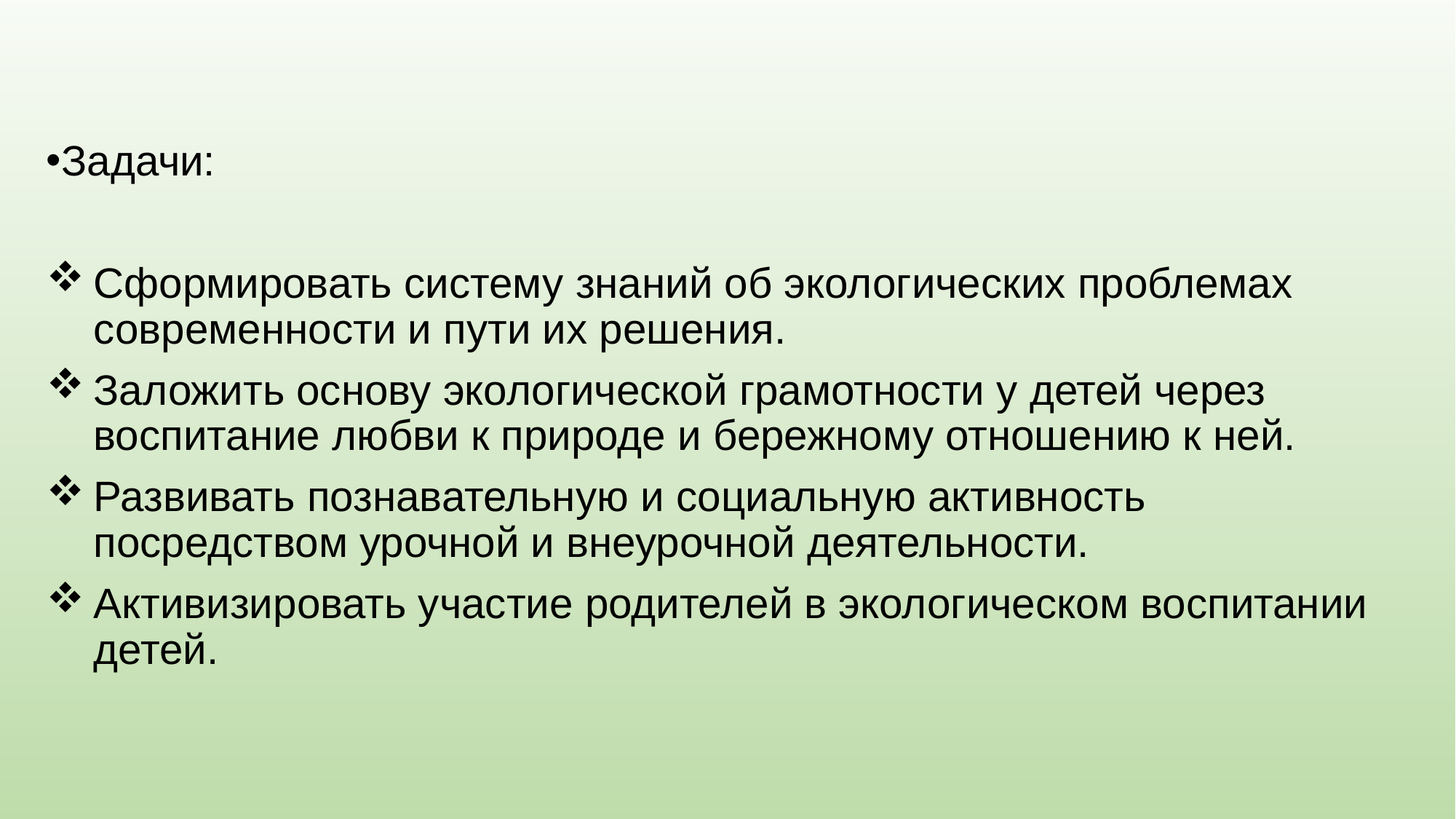

# Задачи:

Сформировать систему знаний об экологических проблемах современности и пути их решения.
Заложить основу экологической грамотности у детей через воспитание любви к природе и бережному отношению к ней.
Развивать познавательную и социальную активность посредством урочной и внеурочной деятельности.
Активизировать участие родителей в экологическом воспитании детей.